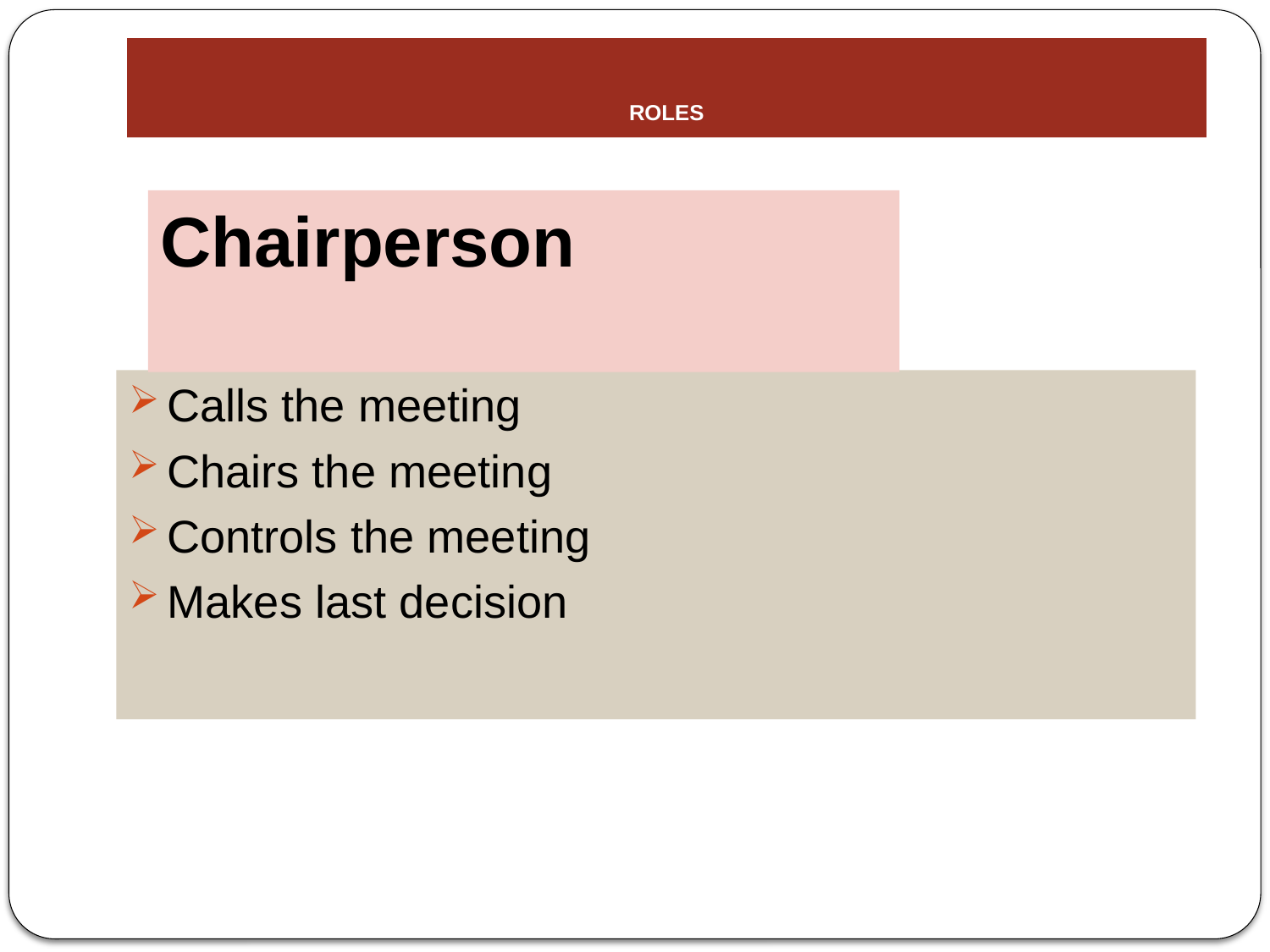

# ROLES
Chairperson
Calls the meeting
Chairs the meeting
Controls the meeting
Makes last decision